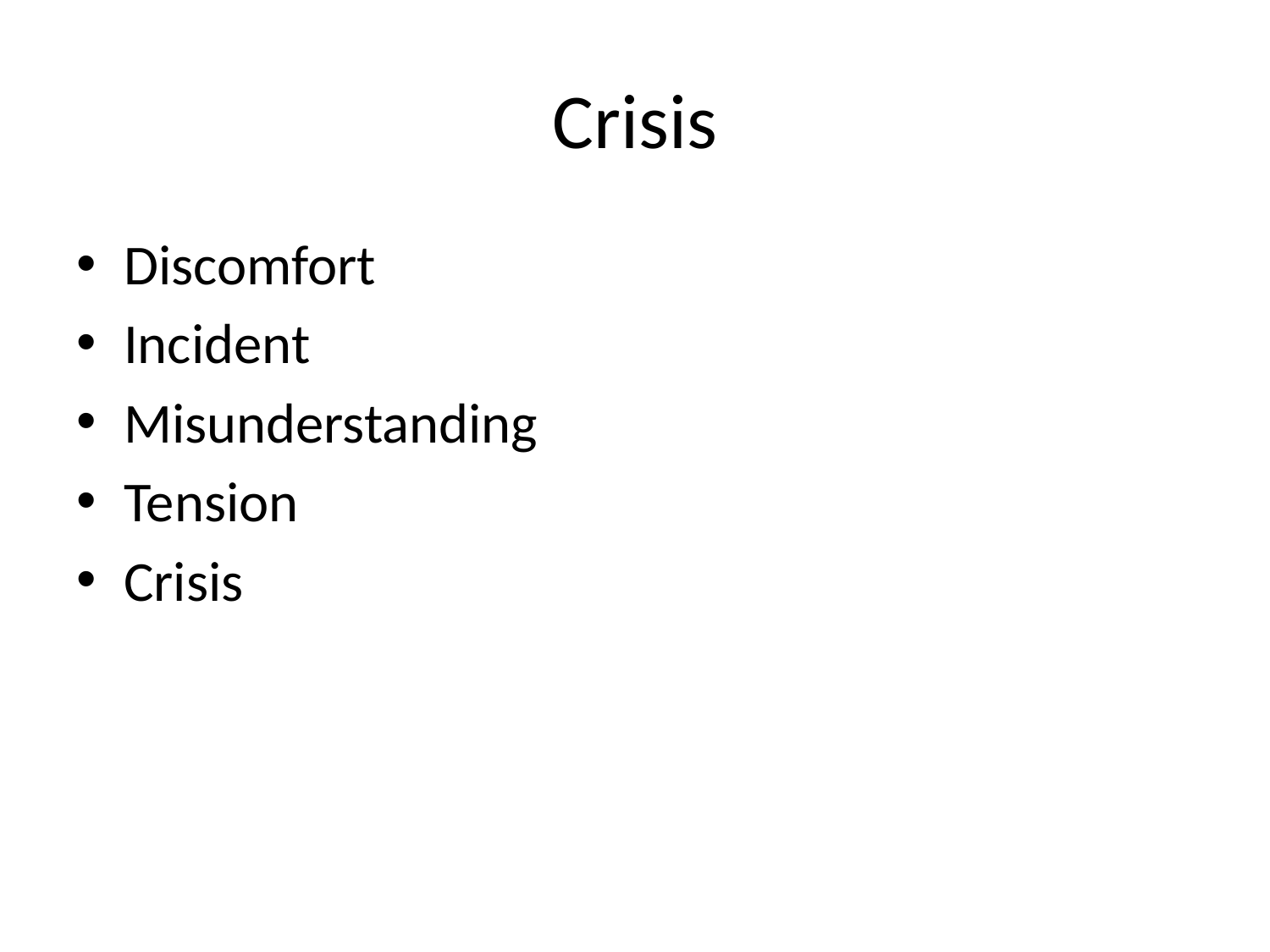

# Crisis
Discomfort
Incident
Misunderstanding
Tension
Crisis